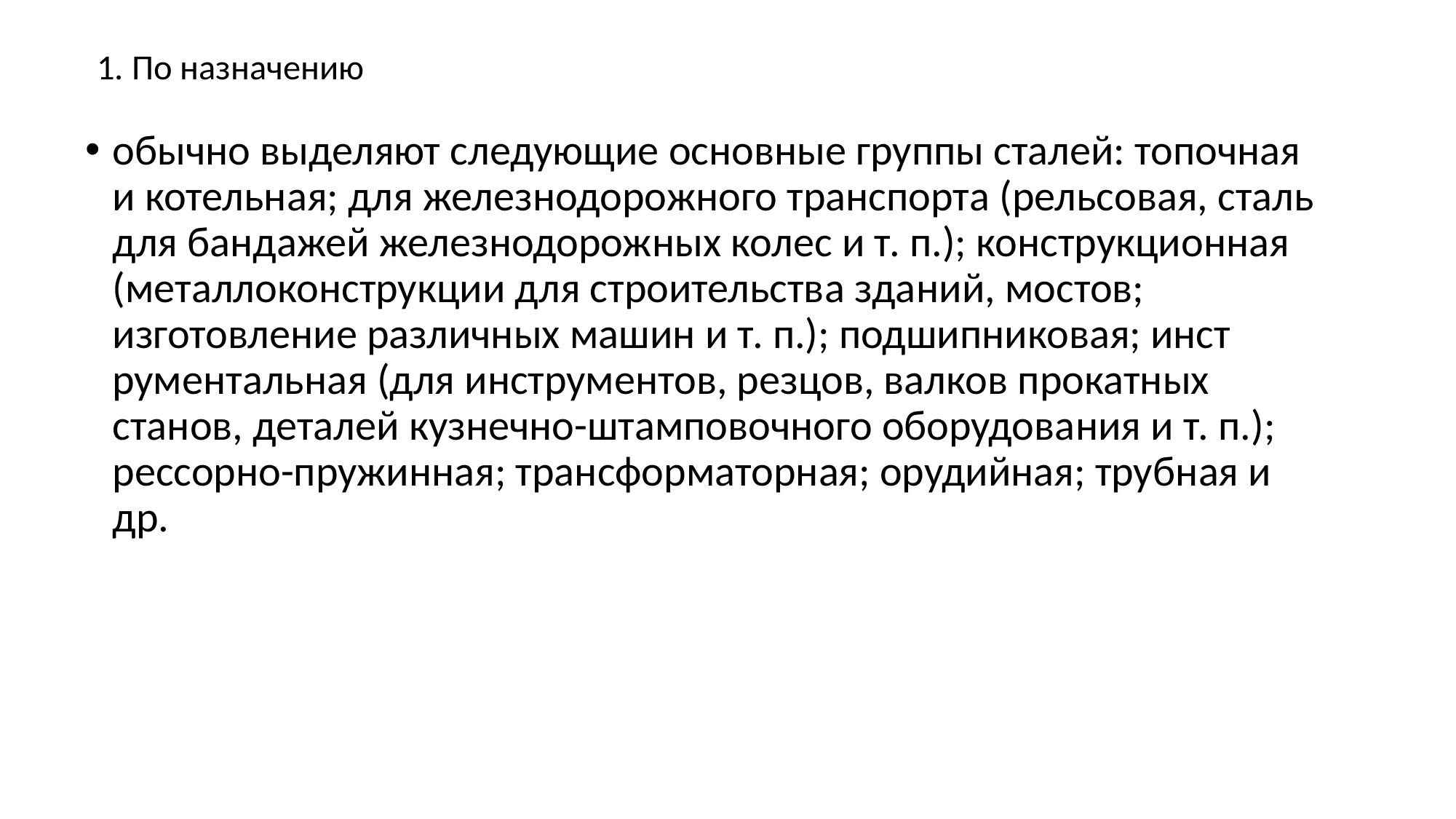

# 1. По назначению
обычно выделяют следующие основные группы сталей: топочная и котельная; для железнодо­рожного транспорта (рельсовая, сталь для бандажей железнодорожных колес и т. п.); конструкционная (металлоконструкции для строительства зда­ний, мостов; изготовление различных машин и т. п.); подшипниковая; инст­рументальная (для инструментов, рез­цов, валков прокатных станов, деталей кузнечно-штамповочного оборудова­ния и т. п.); рессорно-пружинная; трансформаторная; орудийная; труб­ная и др.